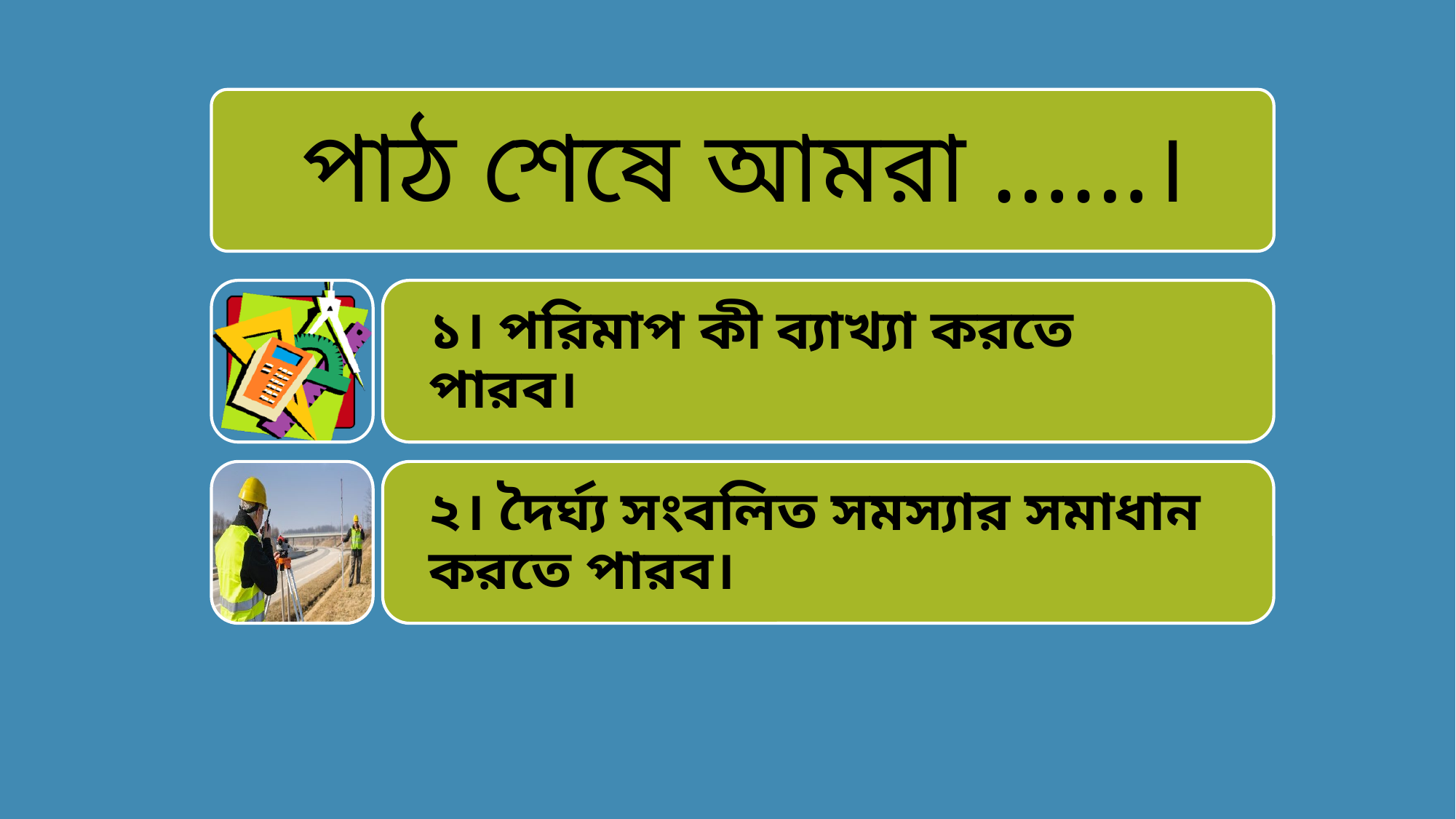

পাঠ শেষে আমরা ……।
১। পরিমাপ কী ব্যাখ্যা করতে পারব।
২। দৈর্ঘ্য সংবলিত সমস্যার সমাধান করতে পারব।